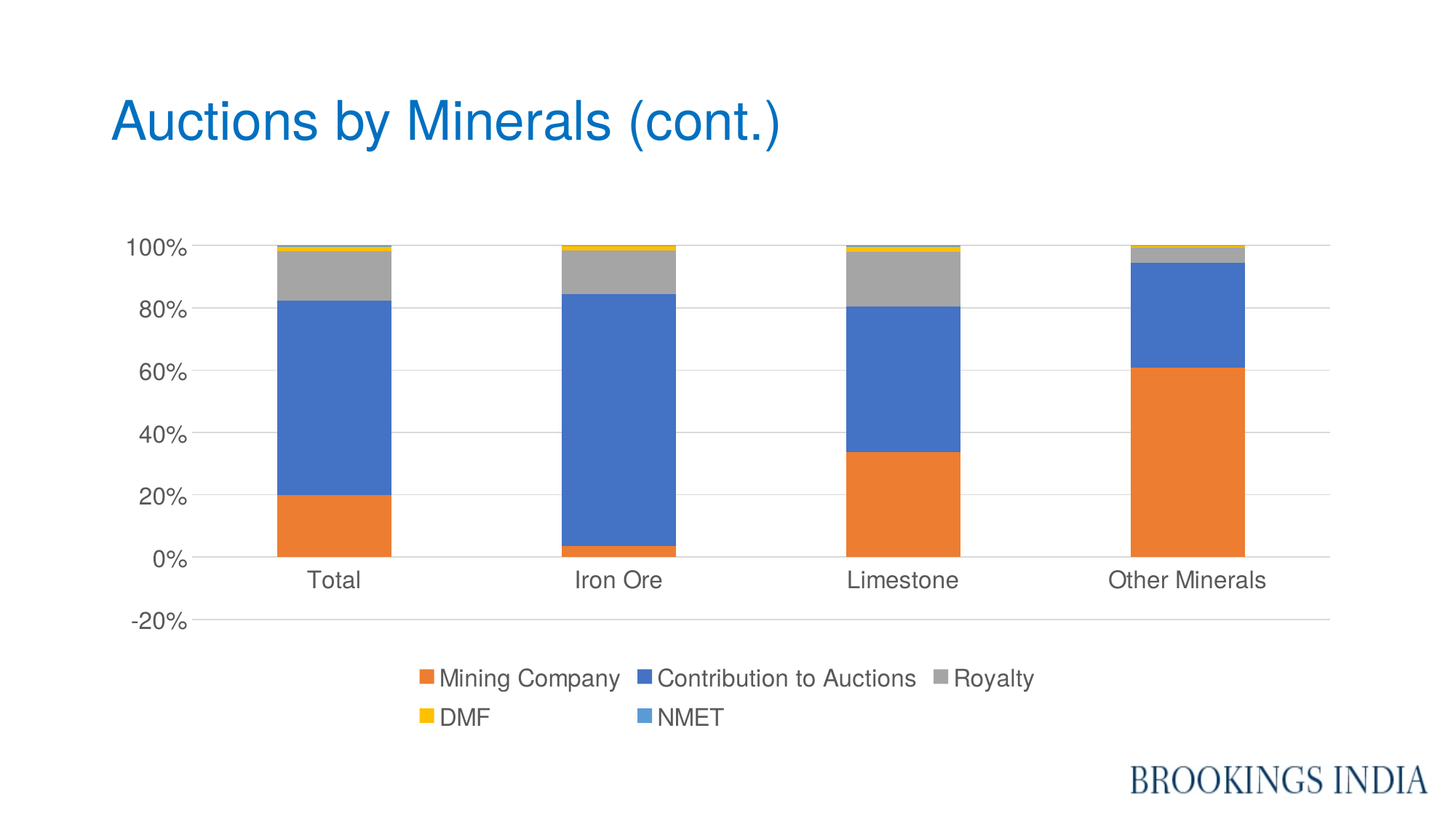

# Auctions by Minerals (cont.)

### Chart

| Category | Mining Company | Contribution to Auctions | Royalty | DMF | NMET |
|---|---|---|---|---|---|
| Total | 50389.91 | 157562.36 | 39788.95 | 3978.89 | 795.78 |
| Iron Ore | -3870.2042646738596 | 90538.36999999998 | 15623.88392857143 | 1562.388392857143 | 312.47767857142856 |
| Limestone | 45011.19663060296 | 62000.06999999999 | 23422.785714285714 | 2342.2785714285715 | 468.4557142857143 |
| Other Minerals | 9043.03428047801 | 5026.4 | 738.5357142857144 | 73.85357142857143 | 14.770714285714284 |